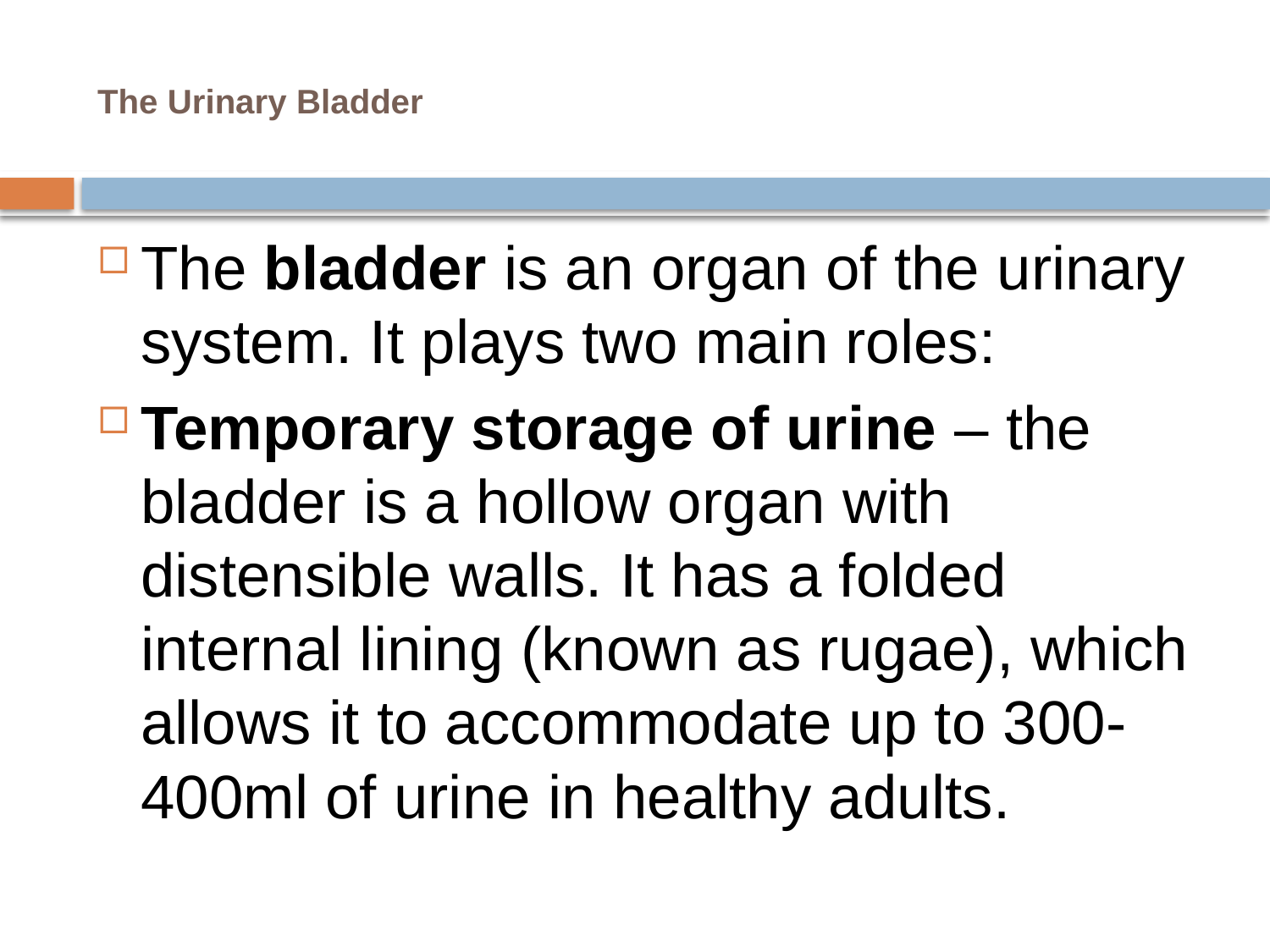

# The Urinary Bladder
The bladder is an organ of the urinary system. It plays two main roles:
Temporary storage of urine – the bladder is a hollow organ with distensible walls. It has a folded internal lining (known as rugae), which allows it to accommodate up to 300-400ml of urine in healthy adults.